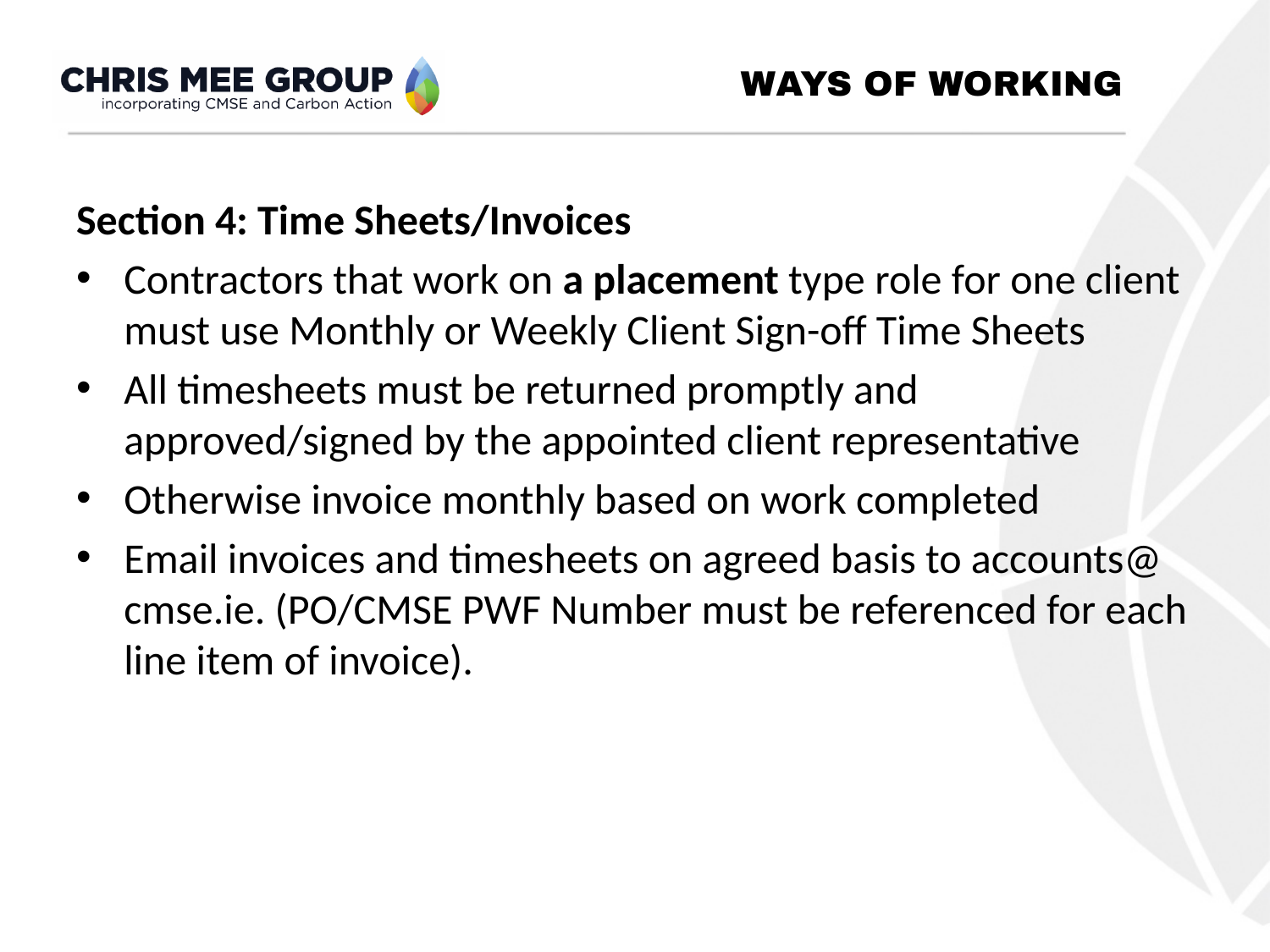

# WAYS OF WORKING
Section 4: Time Sheets/Invoices
Contractors that work on a placement type role for one client must use Monthly or Weekly Client Sign-off Time Sheets
All timesheets must be returned promptly and approved/signed by the appointed client representative
Otherwise invoice monthly based on work completed
Email invoices and timesheets on agreed basis to accounts@ cmse.ie. (PO/CMSE PWF Number must be referenced for each line item of invoice).